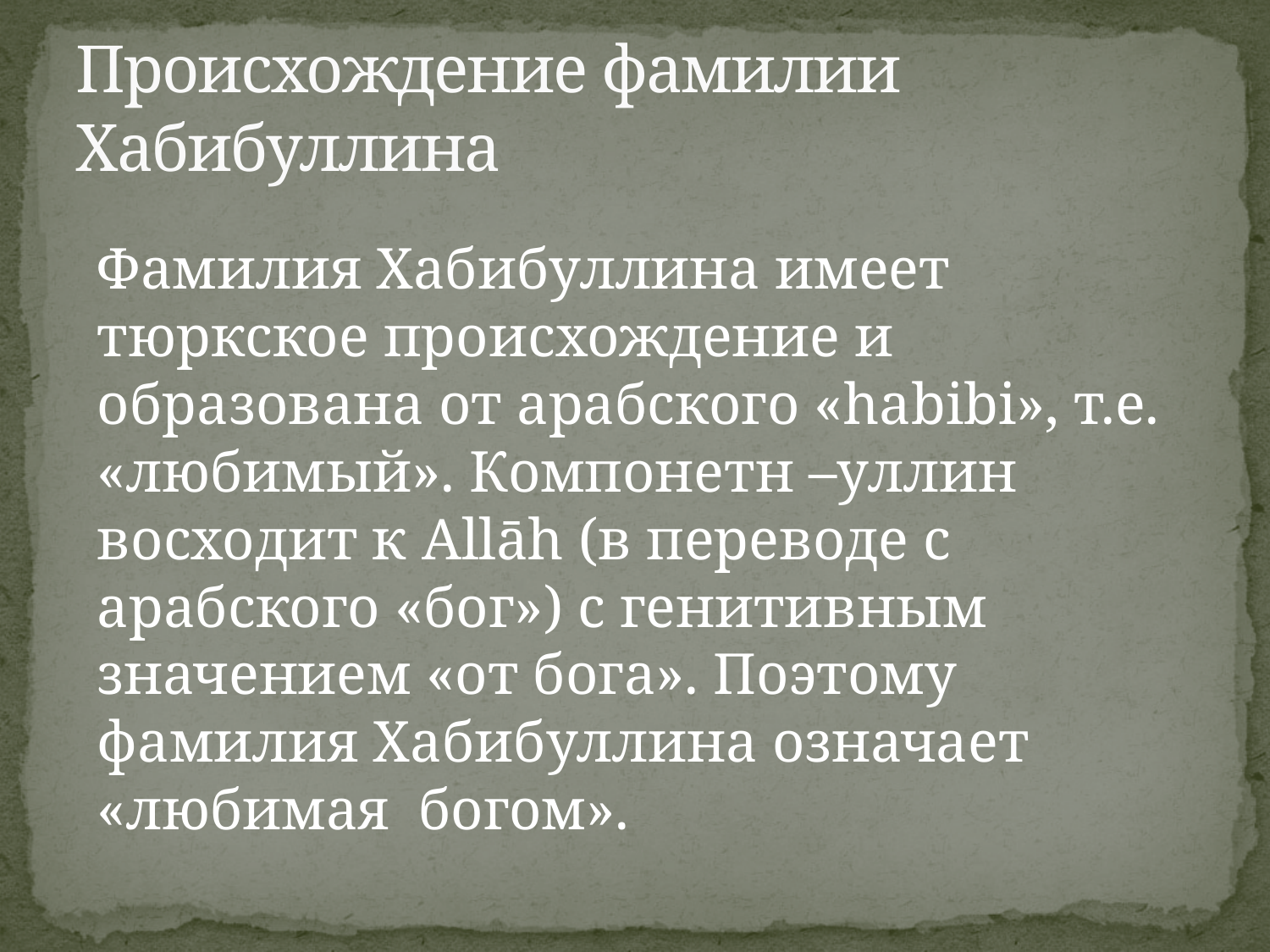

# Происхождение фамилии Хабибуллина
Фамилия Хабибуллина имеет тюркское происхождение и образована от арабского «habibi», т.е. «любимый». Компонетн –уллин восходит к Allāh (в переводе с арабского «бог») с генитивным значением «от бога». Поэтому фамилия Хабибуллина означает «любимая  богом».